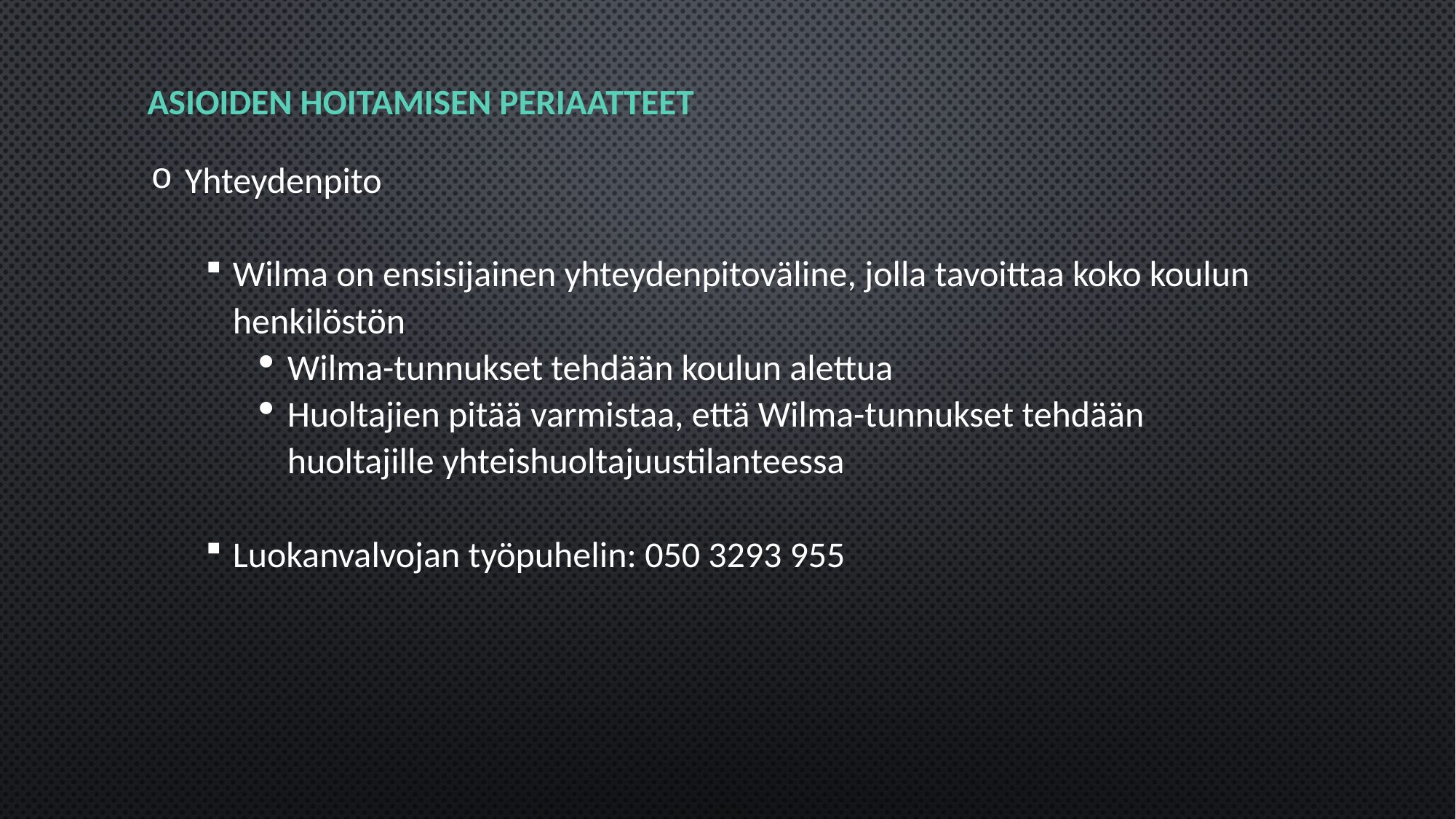

# Asioiden hoitamisen periaatteet
Yhteydenpito

Wilma on ensisijainen yhteydenpitoväline, jolla tavoittaa koko koulun henkilöstön
Wilma-tunnukset tehdään koulun alettua
Huoltajien pitää varmistaa, että Wilma-tunnukset tehdään huoltajille yhteishuoltajuustilanteessa

Luokanvalvojan työpuhelin: 050 3293 955